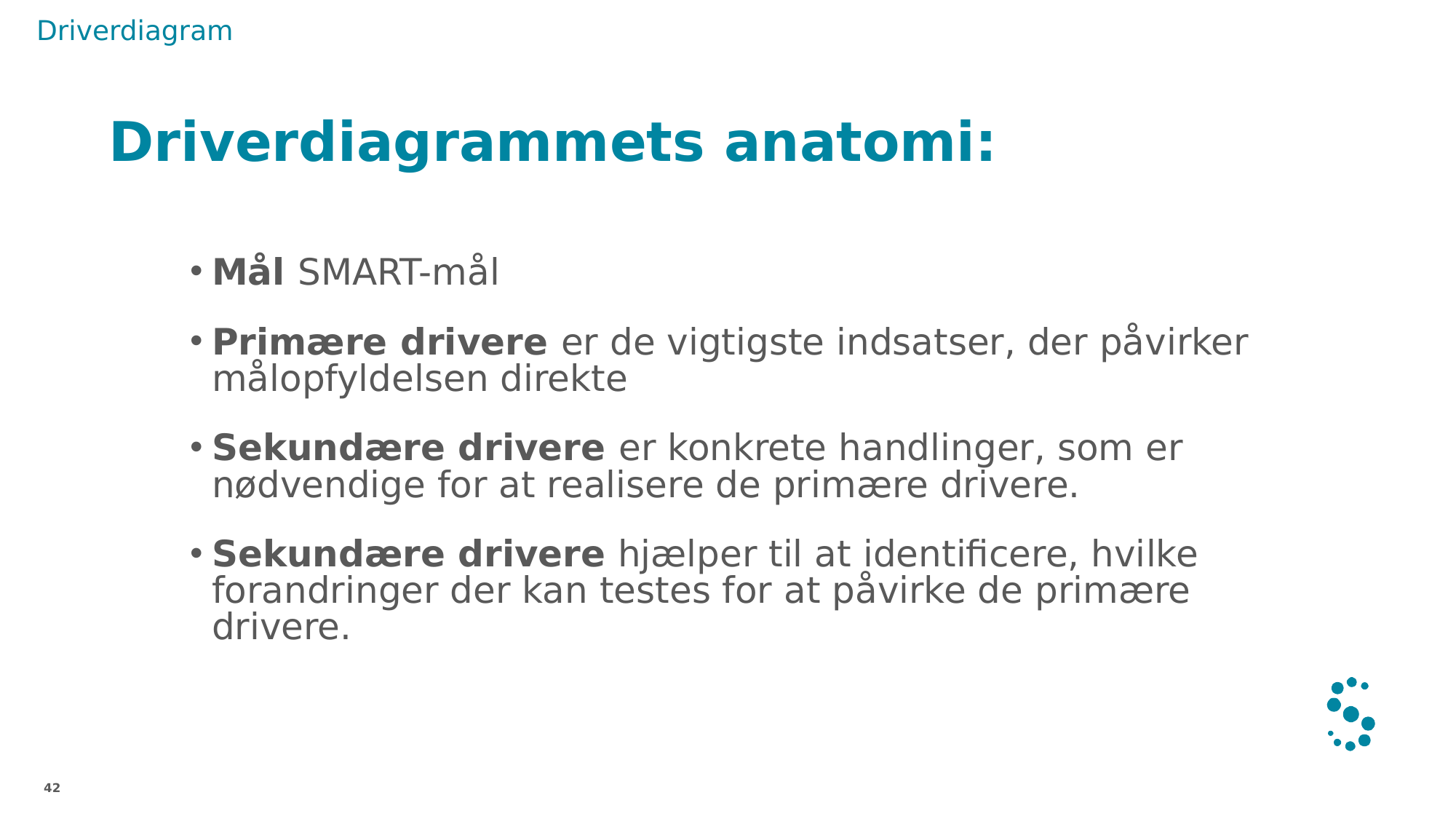

Driverdiagram
# Driverdiagrammets anatomi:
Mål SMART-mål
Primære drivere er de vigtigste indsatser, der påvirker målopfyldelsen direkte
Sekundære drivere er konkrete handlinger, som er nødvendige for at realisere de primære drivere.
Sekundære drivere hjælper til at identificere, hvilke forandringer der kan testes for at påvirke de primære drivere.

42